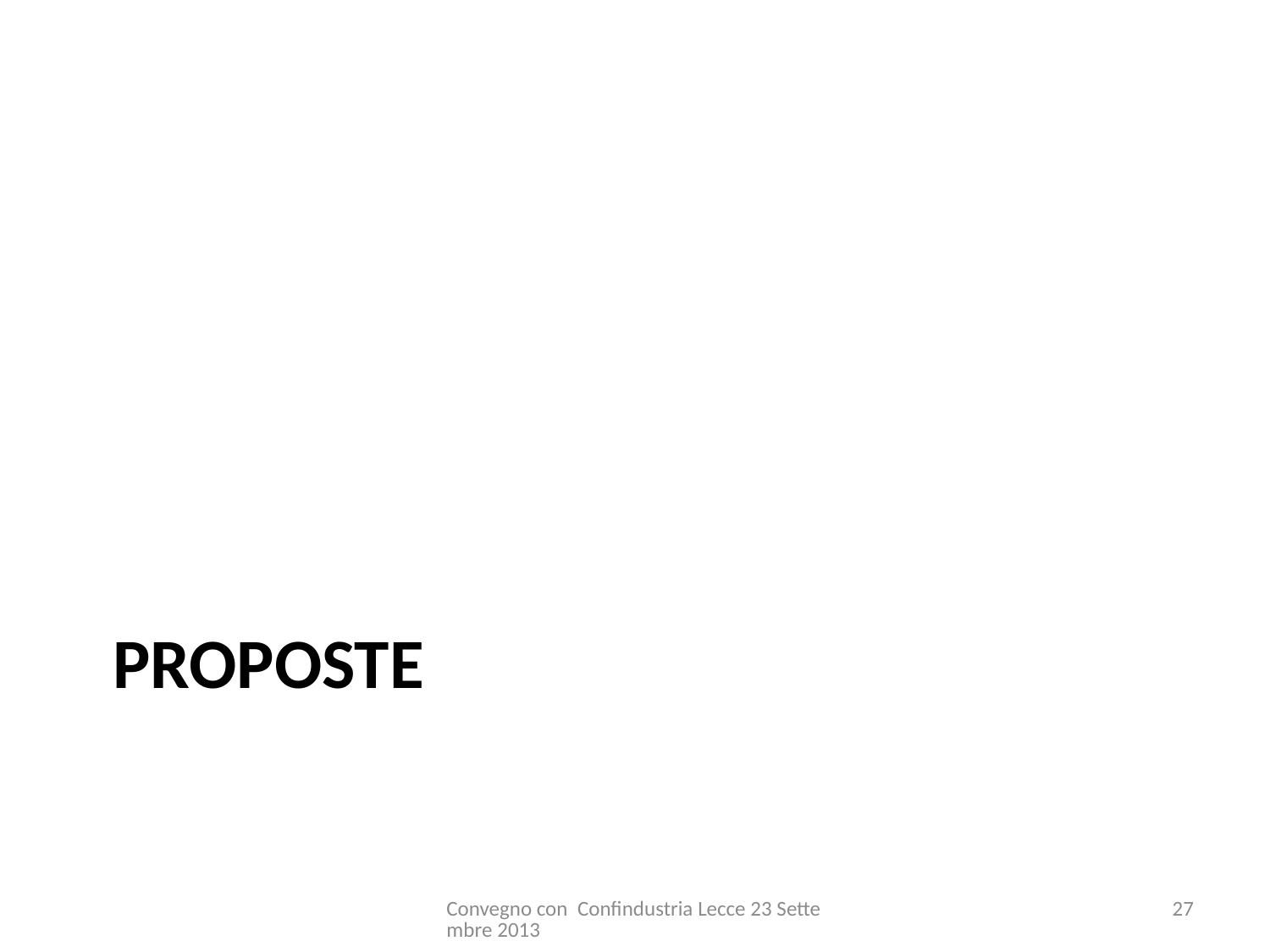

# Proposte
Convegno con  Confindustria Lecce 23 Settembre 2013
27